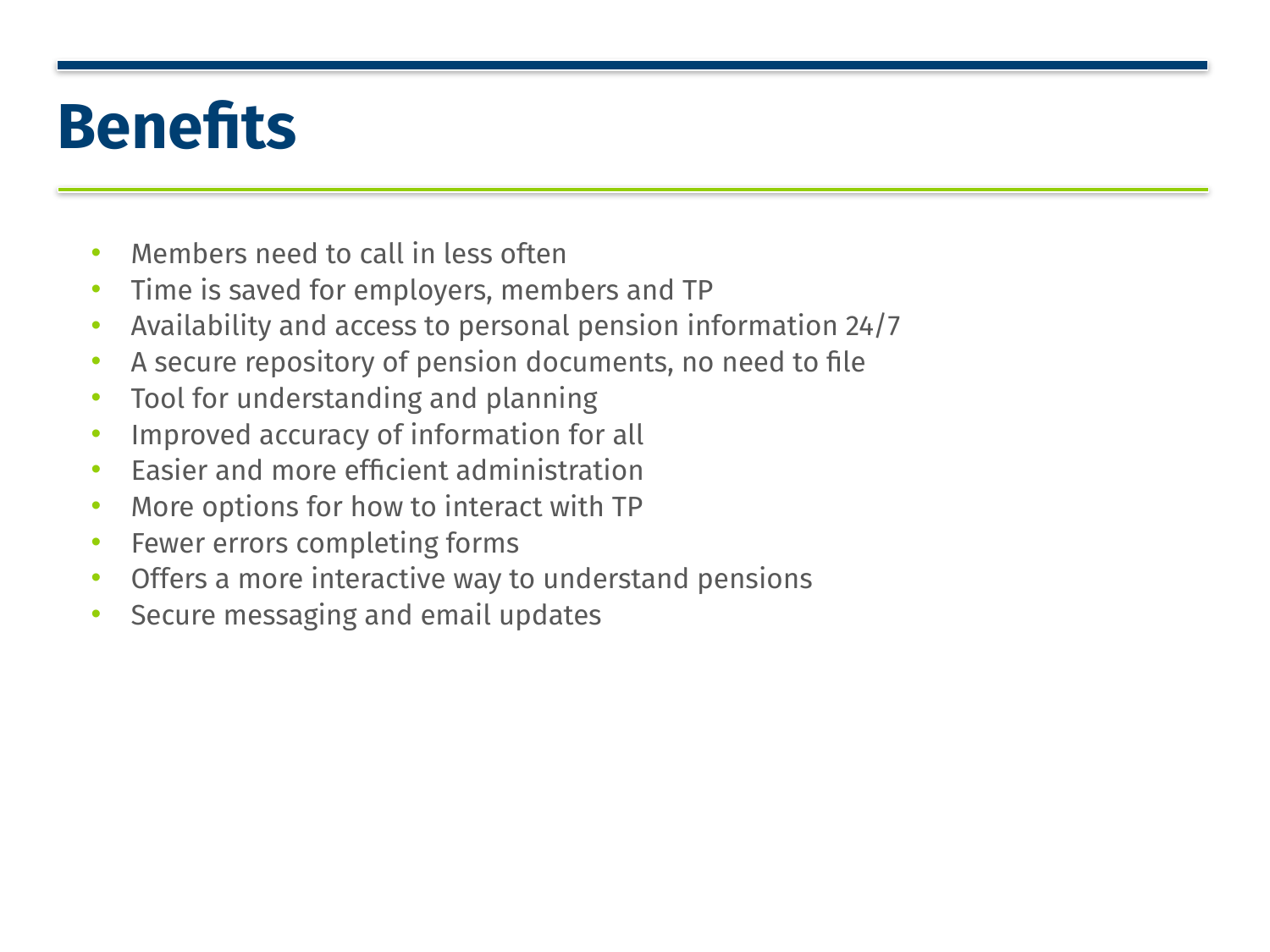

# Benefits

Members need to call in less often
Time is saved for employers, members and TP
Availability and access to personal pension information 24/7
A secure repository of pension documents, no need to file
Tool for understanding and planning
Improved accuracy of information for all
Easier and more efficient administration
More options for how to interact with TP
Fewer errors completing forms
Offers a more interactive way to understand pensions
Secure messaging and email updates